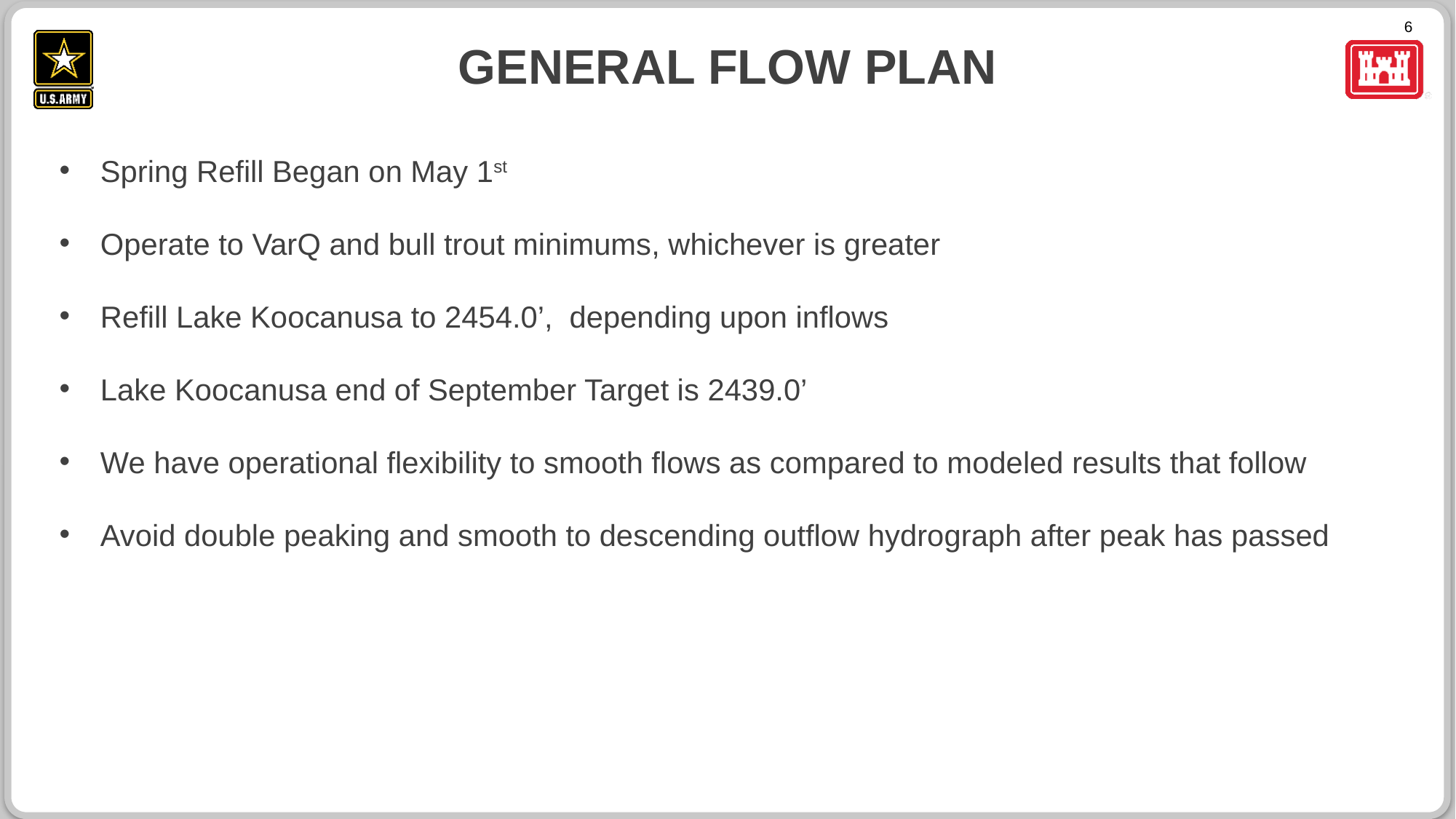

General Flow PLAN
Spring Refill Began on May 1st

Operate to VarQ and bull trout minimums, whichever is greater

Refill Lake Koocanusa to 2454.0’,  depending upon inflows

Lake Koocanusa end of September Target is 2439.0’

We have operational flexibility to smooth flows as compared to modeled results that follow

Avoid double peaking and smooth to descending outflow hydrograph after peak has passed